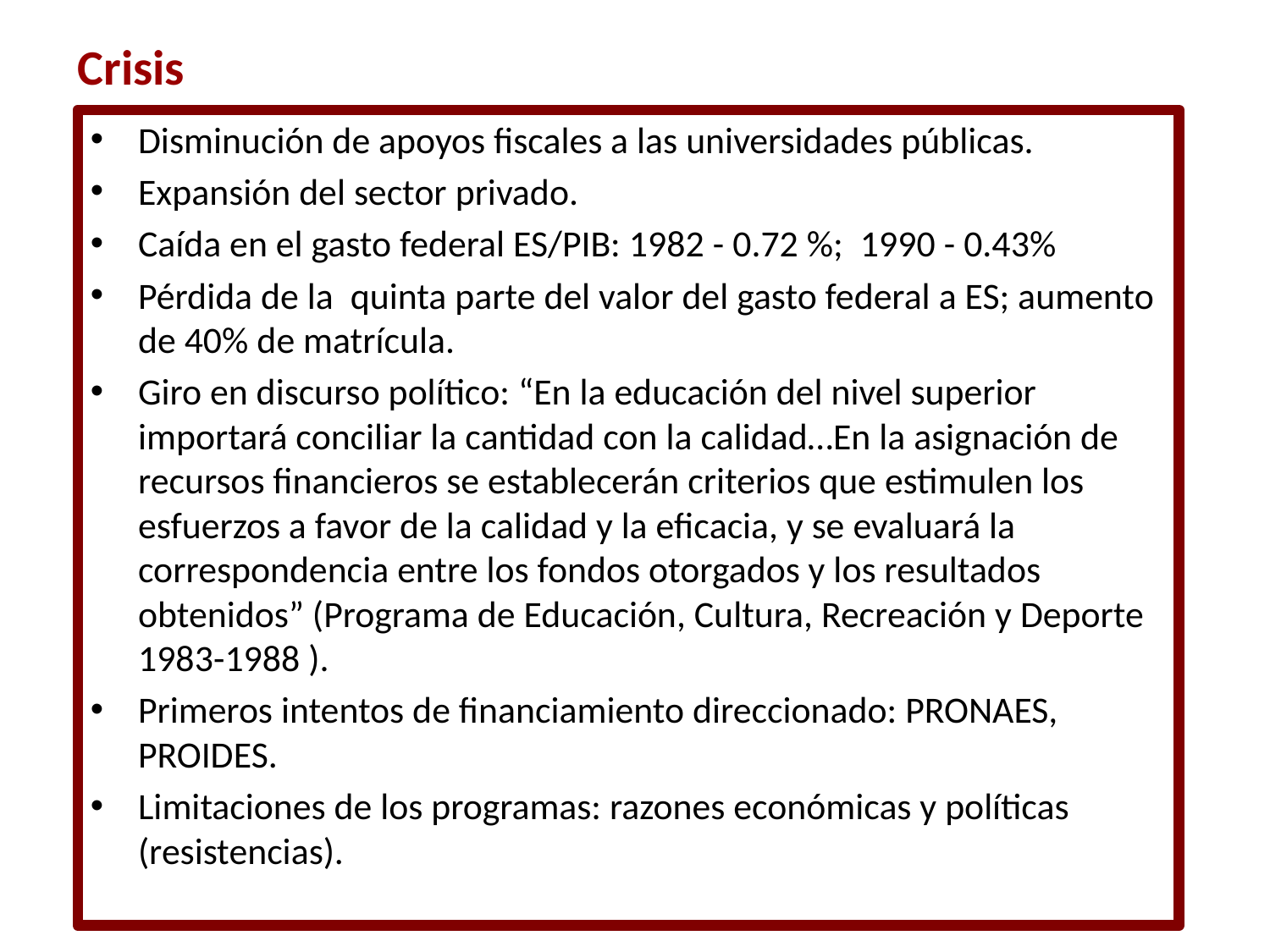

Crisis
Disminución de apoyos fiscales a las universidades públicas.
Expansión del sector privado.
Caída en el gasto federal ES/PIB: 1982 - 0.72 %;  1990 - 0.43%
Pérdida de la  quinta parte del valor del gasto federal a ES; aumento de 40% de matrícula.
Giro en discurso político: “En la educación del nivel superior importará conciliar la cantidad con la calidad…En la asignación de recursos financieros se establecerán criterios que estimulen los esfuerzos a favor de la calidad y la eficacia, y se evaluará la correspondencia entre los fondos otorgados y los resultados obtenidos” (Programa de Educación, Cultura, Recreación y Deporte 1983-1988 ).
Primeros intentos de financiamiento direccionado: PRONAES, PROIDES.
Limitaciones de los programas: razones económicas y políticas (resistencias).